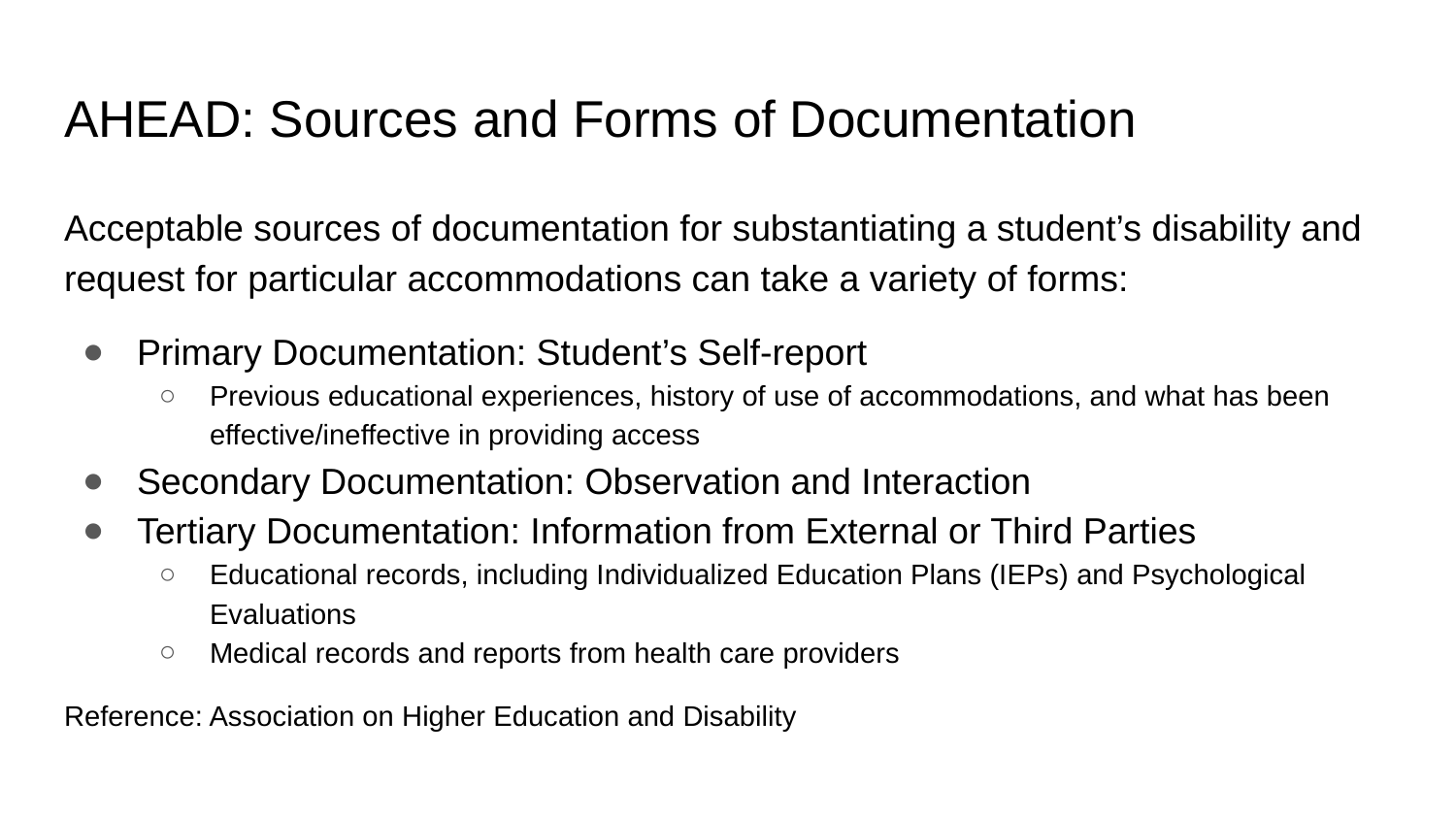

# AHEAD: Sources and Forms of Documentation
Acceptable sources of documentation for substantiating a student’s disability and request for particular accommodations can take a variety of forms:
Primary Documentation: Student’s Self-report
Previous educational experiences, history of use of accommodations, and what has been effective/ineffective in providing access
Secondary Documentation: Observation and Interaction
Tertiary Documentation: Information from External or Third Parties
Educational records, including Individualized Education Plans (IEPs) and Psychological Evaluations
Medical records and reports from health care providers
Reference: Association on Higher Education and Disability